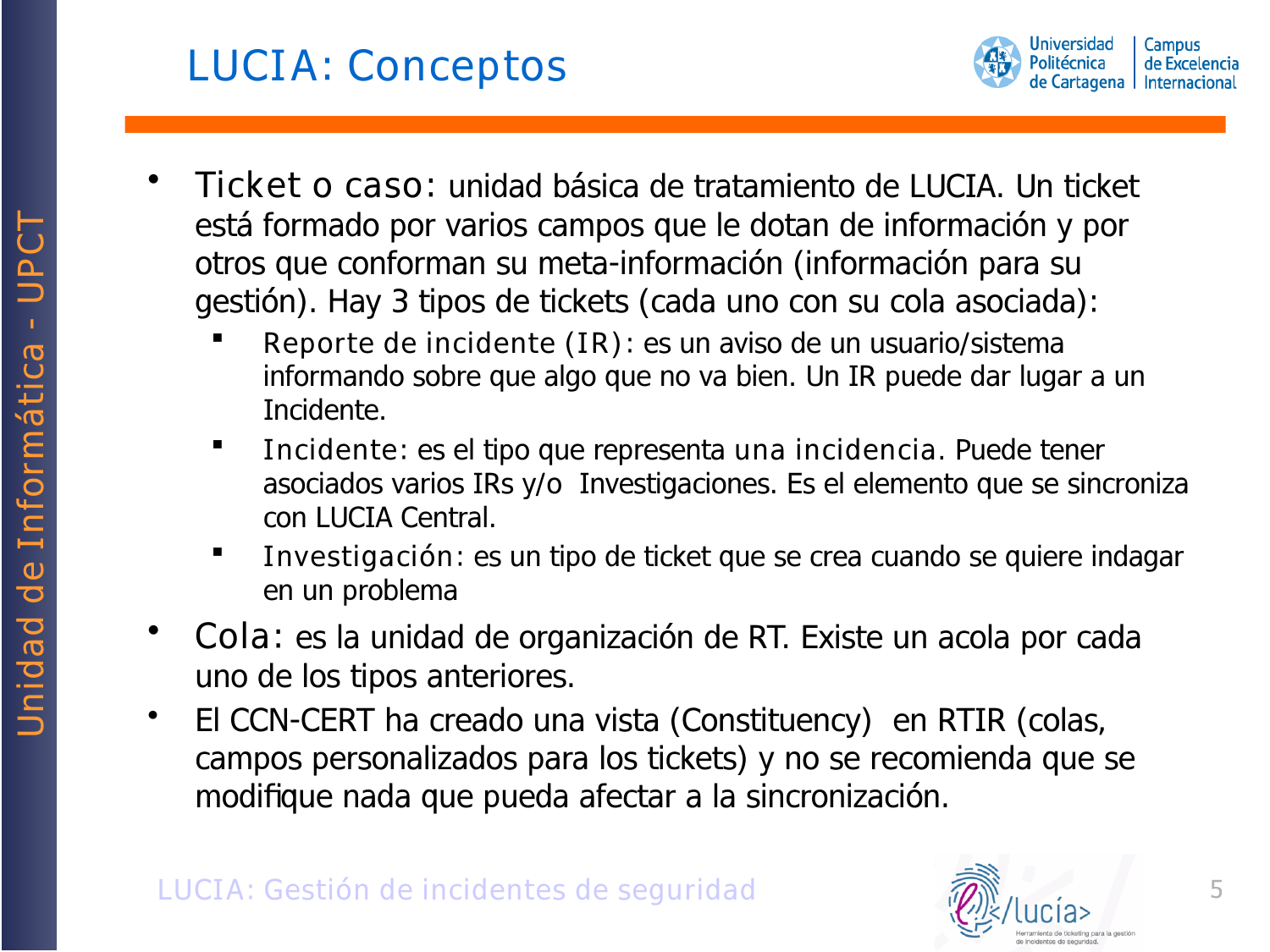

# LUCIA: Conceptos
Ticket o caso: unidad básica de tratamiento de LUCIA. Un ticket está formado por varios campos que le dotan de información y por otros que conforman su meta-información (información para su gestión). Hay 3 tipos de tickets (cada uno con su cola asociada):
Reporte de incidente (IR): es un aviso de un usuario/sistema informando sobre que algo que no va bien. Un IR puede dar lugar a un Incidente.
Incidente: es el tipo que representa una incidencia. Puede tener asociados varios IRs y/o  Investigaciones. Es el elemento que se sincroniza con LUCIA Central.
Investigación: es un tipo de ticket que se crea cuando se quiere indagar en un problema
Cola: es la unidad de organización de RT. Existe un acola por cada uno de los tipos anteriores.
El CCN-CERT ha creado una vista (Constituency)  en RTIR (colas, campos personalizados para los tickets) y no se recomienda que se modifique nada que pueda afectar a la sincronización.

LUCIA: Gestión de incidentes de seguridad
5